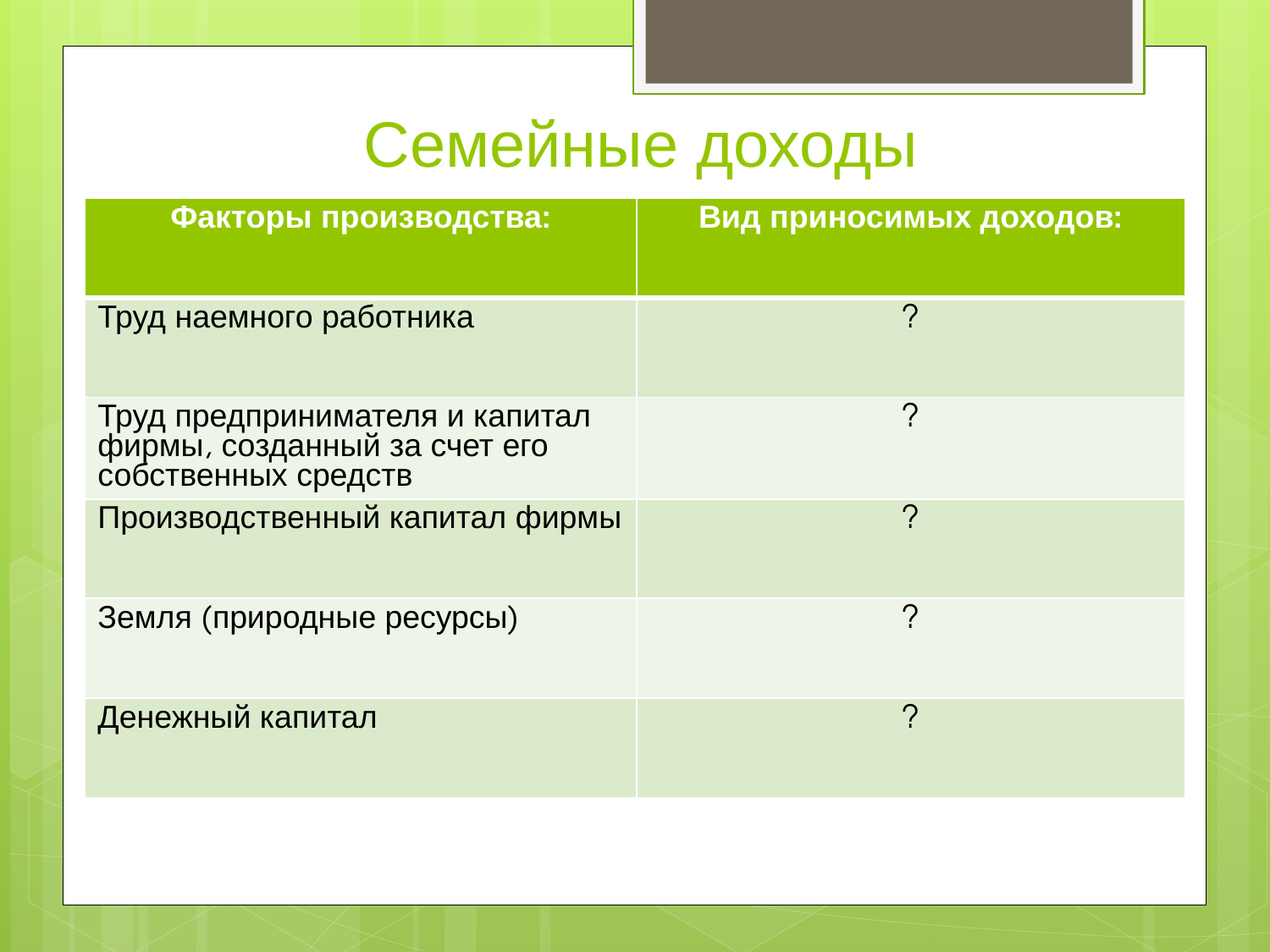

# Семейные доходы
| Факторы производства: | Вид приносимых доходов: |
| --- | --- |
| Труд наемного работника | ? |
| Труд предпринимателя и капитал фирмы, созданный за счет его собственных средств | ? |
| Производственный капитал фирмы | ? |
| Земля (природные ресурсы) | ? |
| Денежный капитал | ? |